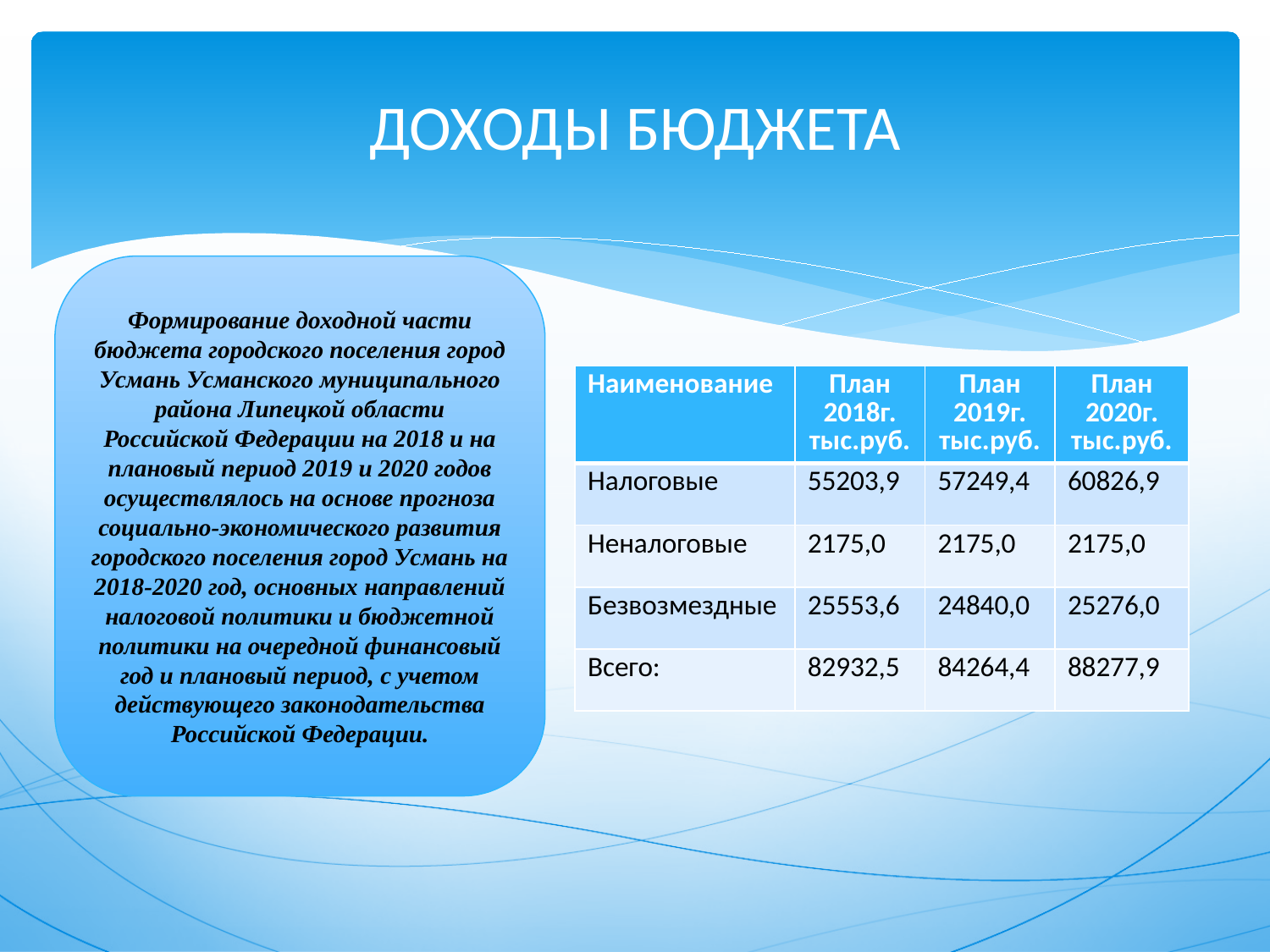

# ДОХОДЫ БЮДЖЕТА
Формирование доходной части бюджета городского поселения город Усмань Усманского муниципального района Липецкой области Российской Федерации на 2018 и на плановый период 2019 и 2020 годов осуществлялось на основе прогноза социально-экономического развития городского поселения город Усмань на 2018-2020 год, основных направлений налоговой политики и бюджетной политики на очередной финансовый год и плановый период, с учетом действующего законодательства Российской Федерации.
| Наименование | План 2018г. тыс.руб. | План 2019г. тыс.руб. | План 2020г. тыс.руб. |
| --- | --- | --- | --- |
| Налоговые | 55203,9 | 57249,4 | 60826,9 |
| Неналоговые | 2175,0 | 2175,0 | 2175,0 |
| Безвозмездные | 25553,6 | 24840,0 | 25276,0 |
| Всего: | 82932,5 | 84264,4 | 88277,9 |